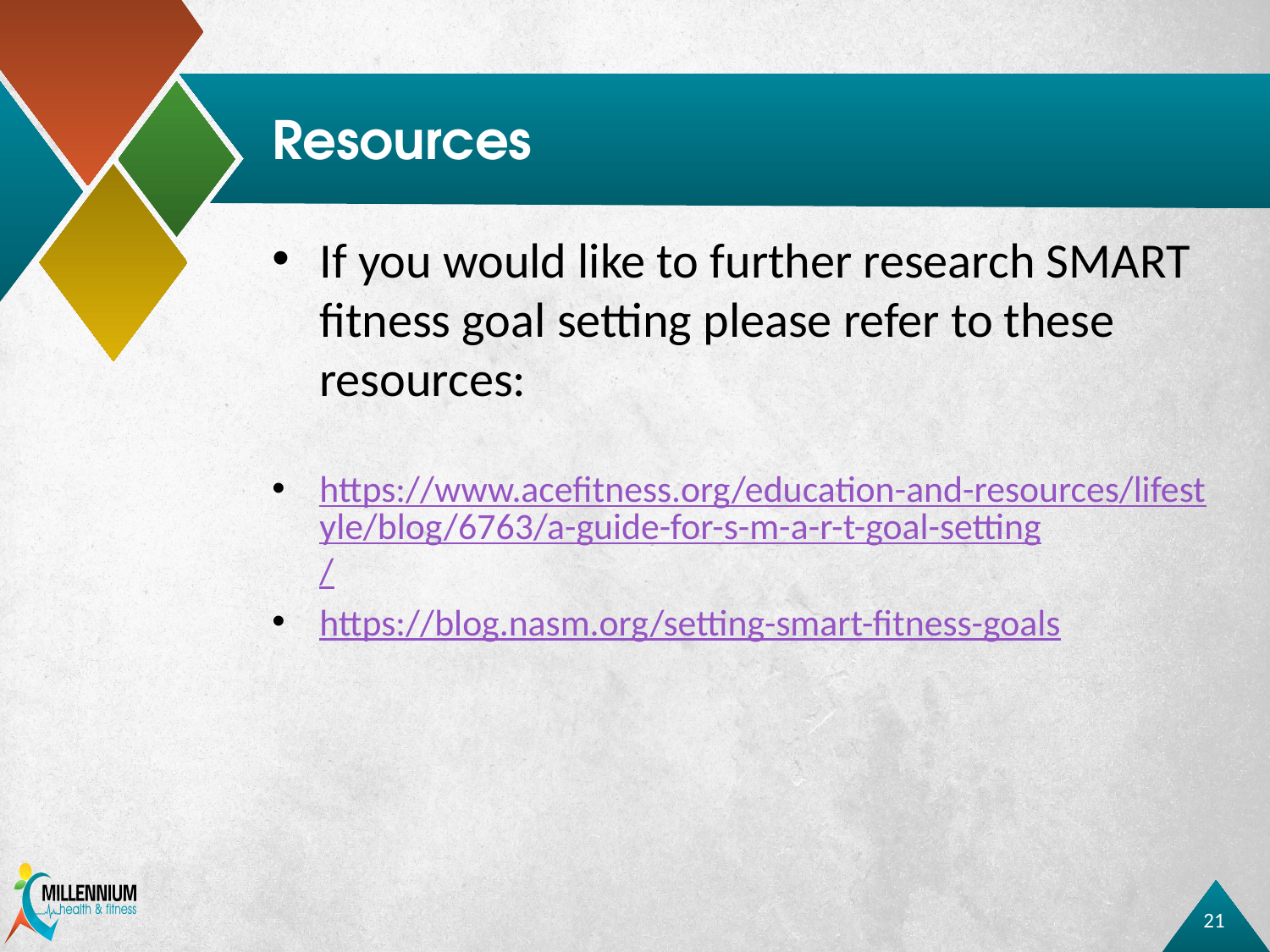

# Resources
If you would like to further research SMART fitness goal setting please refer to these resources:

https://www.acefitness.org/education-and-resources/lifestyle/blog/6763/a-guide-for-s-m-a-r-t-goal-setting/
https://blog.nasm.org/setting-smart-fitness-goals